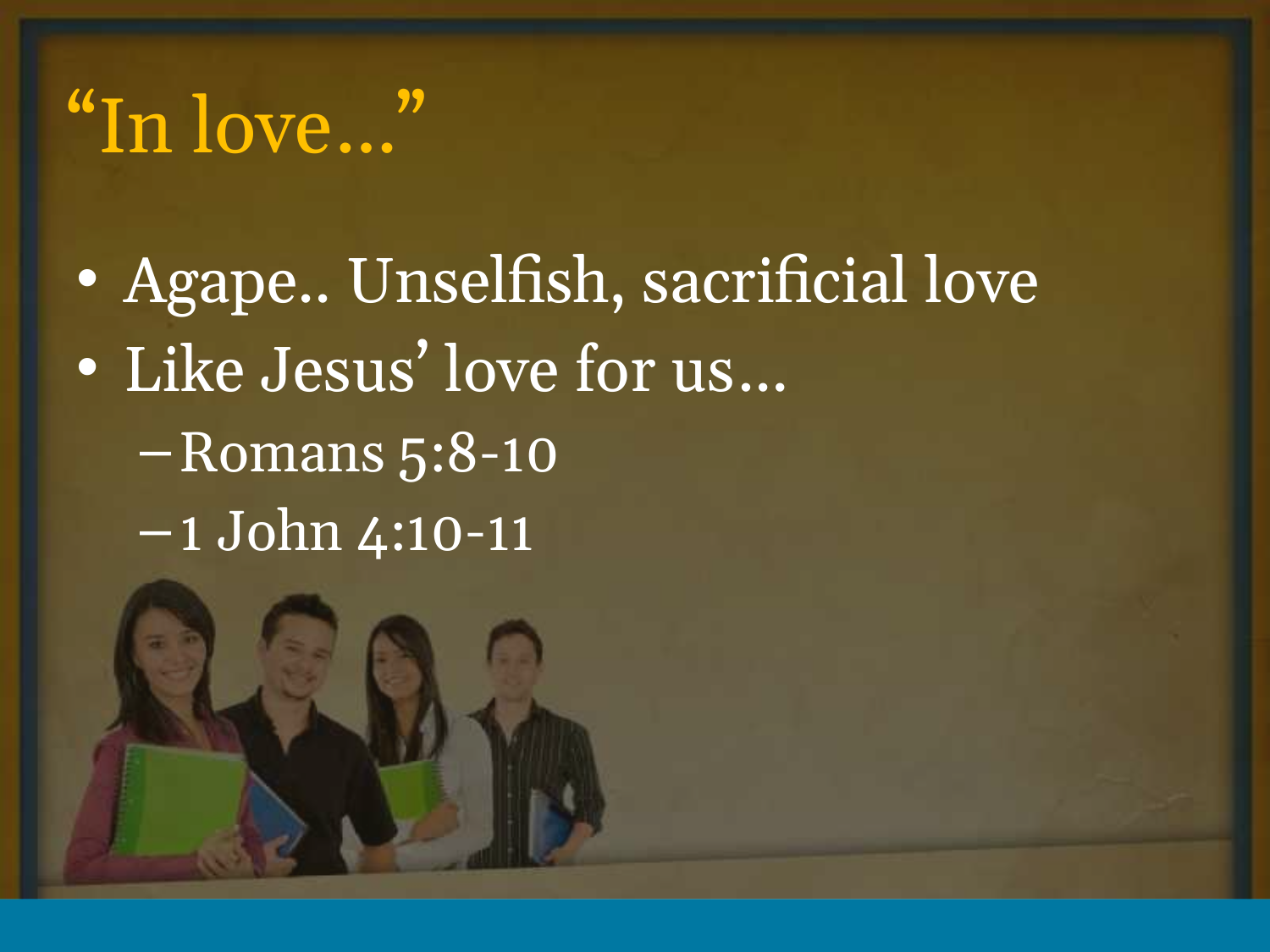

# “In love…”
Agape.. Unselfish, sacrificial love
Like Jesus’ love for us…
Romans 5:8-10
1 John 4:10-11